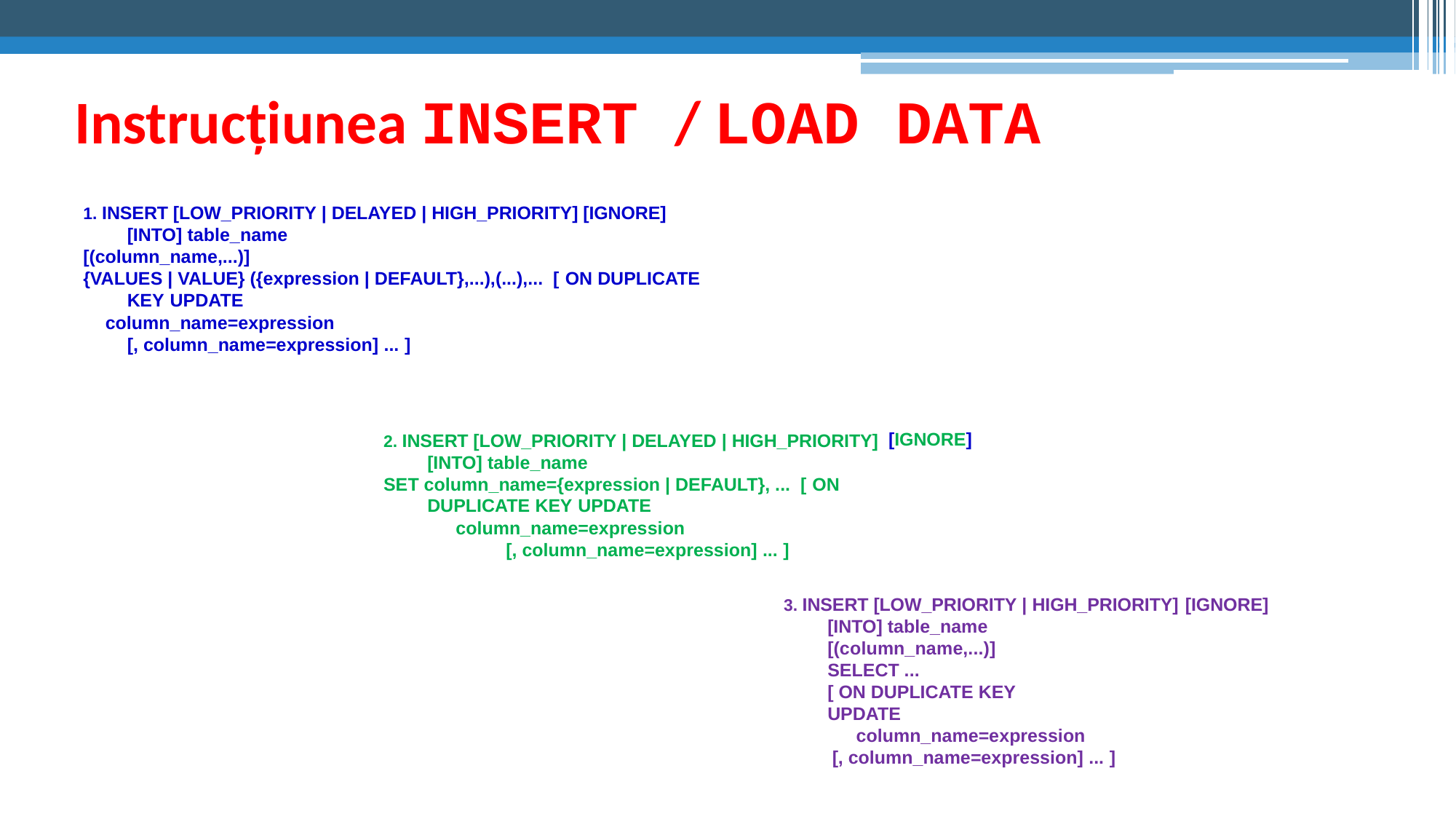

# Instrucțiunea INSERT / LOAD DATA
1. INSERT [LOW_PRIORITY | DELAYED | HIGH_PRIORITY] [IGNORE]  [INTO] table_name
[(column_name,...)]
{VALUES | VALUE} ({expression | DEFAULT},...),(...),...  [ ON DUPLICATE KEY UPDATE
column_name=expression
[, column_name=expression] ... ]
[IGNORE]
2. INSERT [LOW_PRIORITY | DELAYED | HIGH_PRIORITY]  [INTO] table_name
SET column_name={expression | DEFAULT}, ...  [ ON DUPLICATE KEY UPDATE
column_name=expression
[, column_name=expression] ... ]
3. INSERT [LOW_PRIORITY | HIGH_PRIORITY] [IGNORE]
[INTO] table_name  [(column_name,...)]  SELECT ...
[ ON DUPLICATE KEY UPDATE
column_name=expression
[, column_name=expression] ... ]